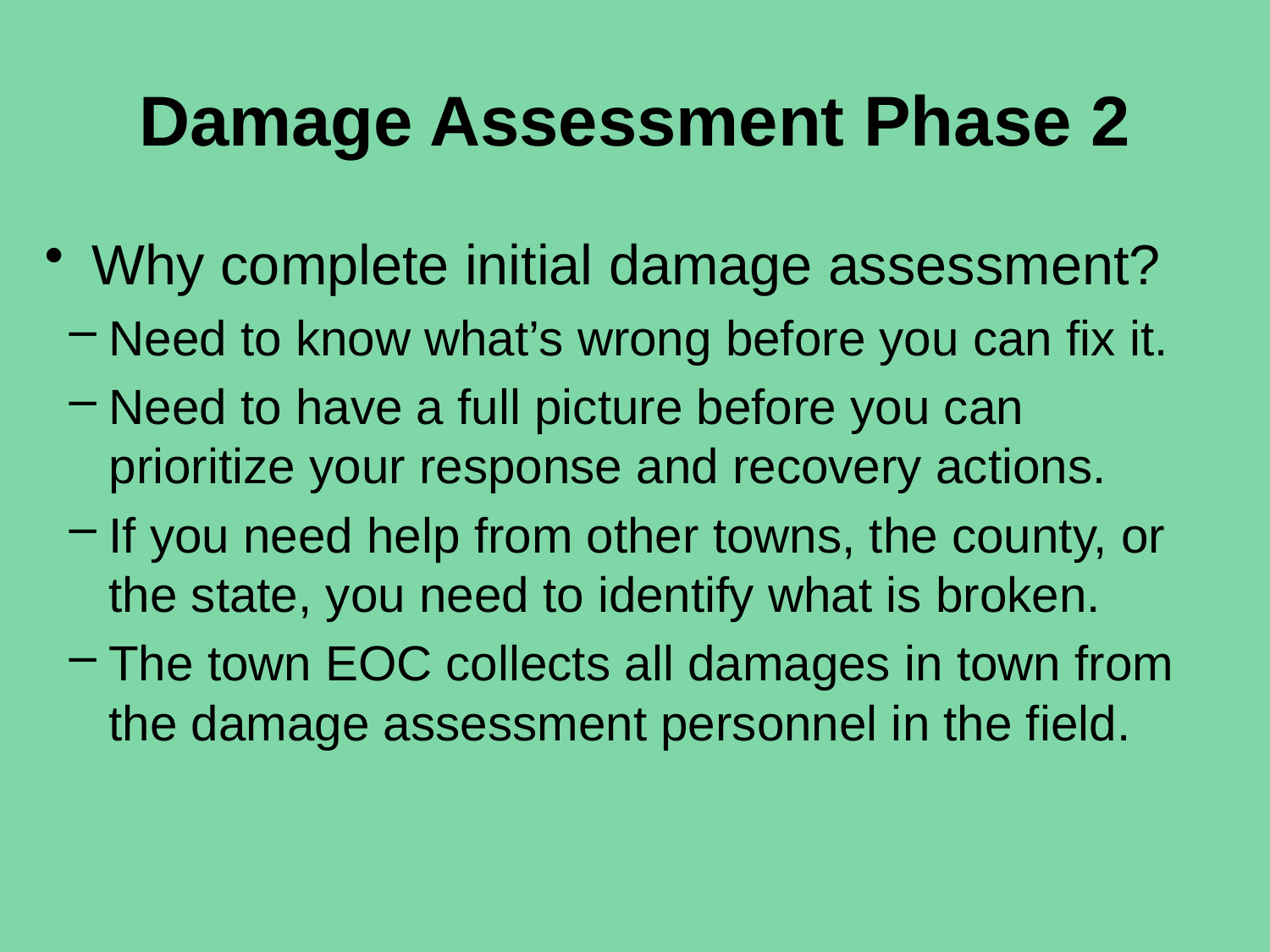

# Damage Assessment Phase 2
Why complete initial damage assessment?
Need to know what’s wrong before you can fix it.
Need to have a full picture before you can prioritize your response and recovery actions.
If you need help from other towns, the county, or the state, you need to identify what is broken.
The town EOC collects all damages in town from the damage assessment personnel in the field.